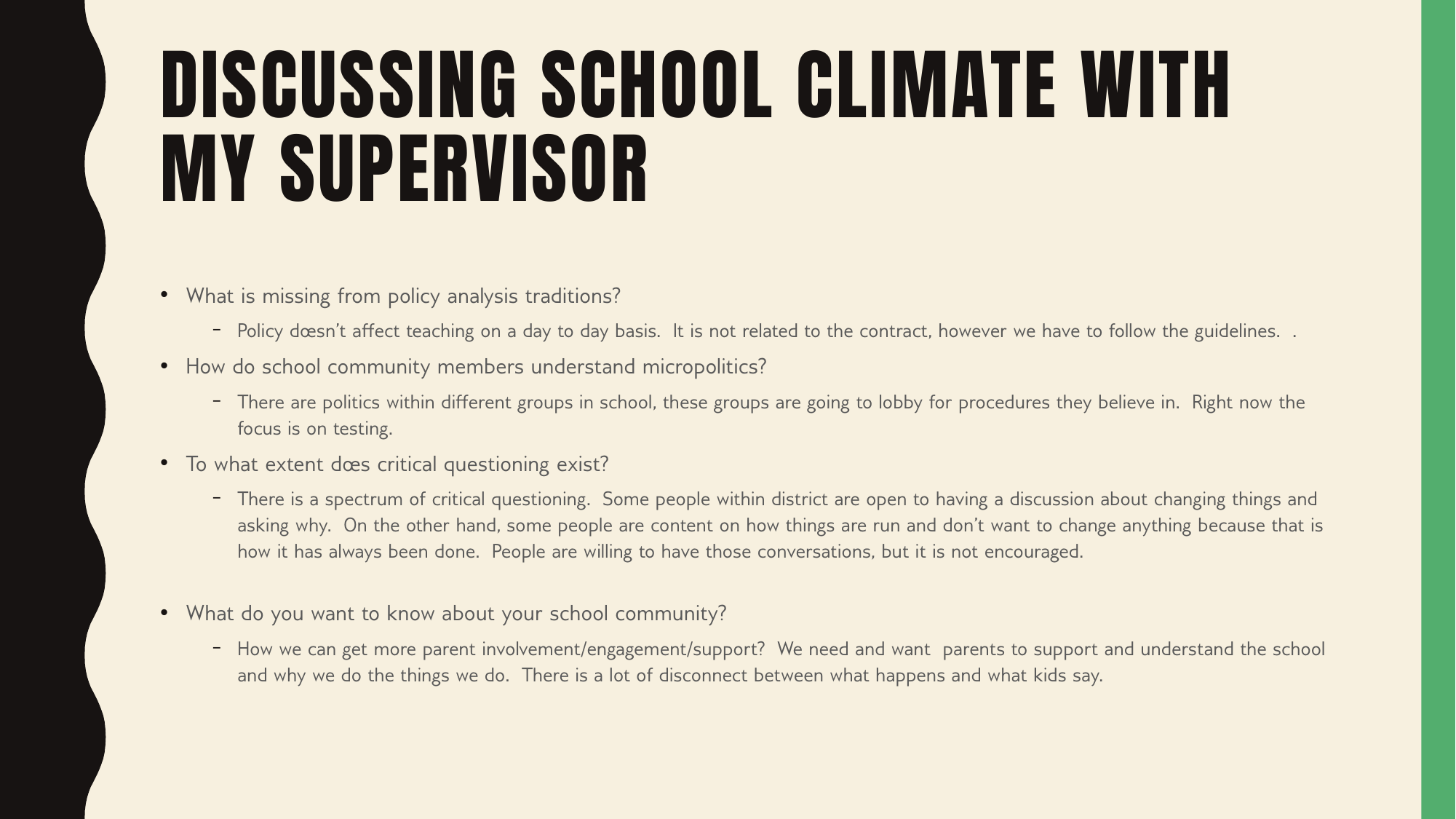

# Discussing School Climate with my supervisor
What is missing from policy analysis traditions?
Policy doesn’t affect teaching on a day to day basis.  It is not related to the contract, however we have to follow the guidelines.  .
How do school community members understand micropolitics?
There are politics within different groups in school, these groups are going to lobby for procedures they believe in.  Right now the focus is on testing.
To what extent does critical questioning exist?
There is a spectrum of critical questioning.  Some people within district are open to having a discussion about changing things and asking why.  On the other hand, some people are content on how things are run and don’t want to change anything because that is how it has always been done.  People are willing to have those conversations, but it is not encouraged.
What do you want to know about your school community?
How we can get more parent involvement/engagement/support?  We need and want  parents to support and understand the school and why we do the things we do.  There is a lot of disconnect between what happens and what kids say.